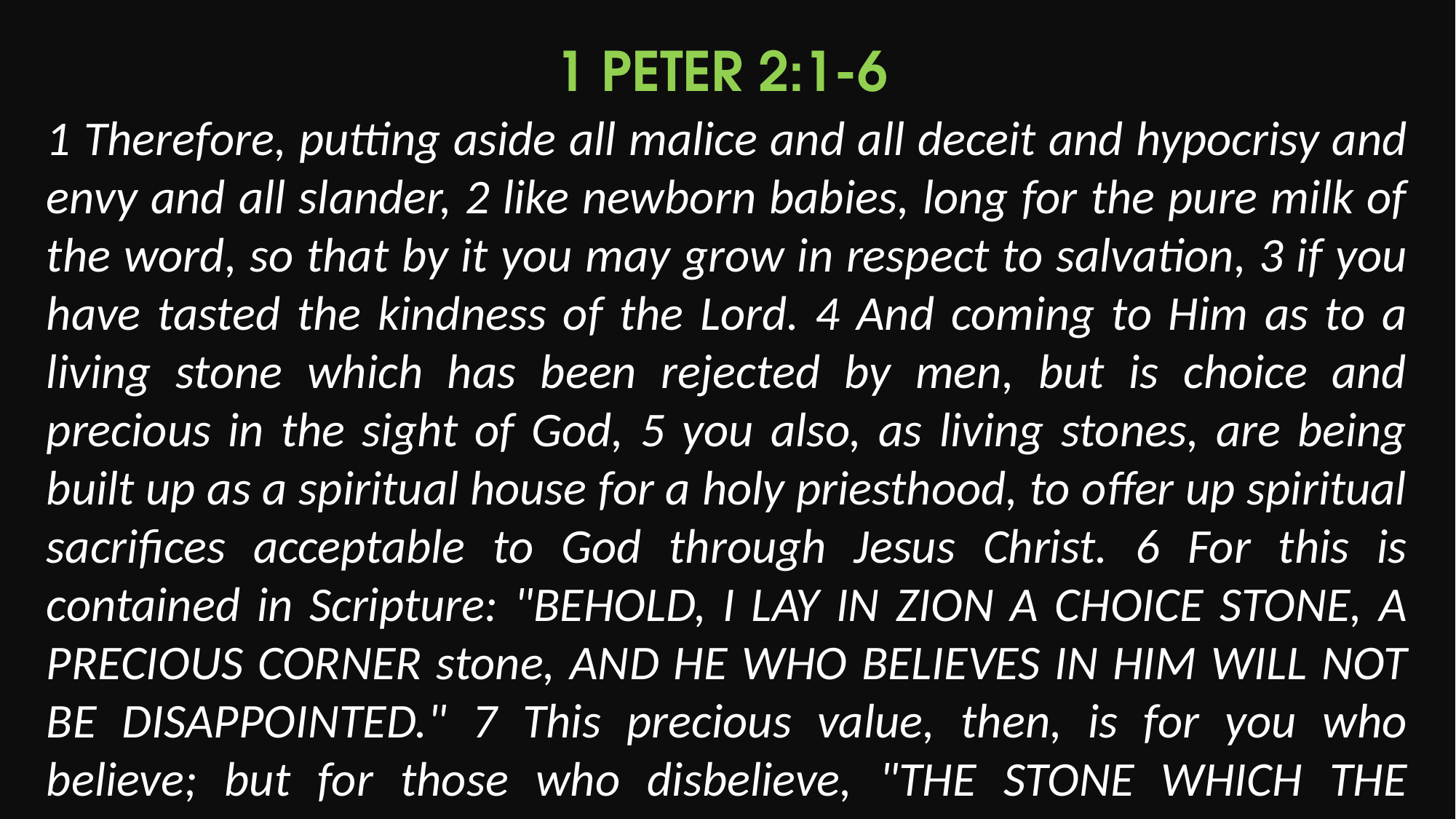

1 Peter 2:1-6
1 Therefore, putting aside all malice and all deceit and hypocrisy and envy and all slander, 2 like newborn babies, long for the pure milk of the word, so that by it you may grow in respect to salvation, 3 if you have tasted the kindness of the Lord. 4 And coming to Him as to a living stone which has been rejected by men, but is choice and precious in the sight of God, 5 you also, as living stones, are being built up as a spiritual house for a holy priesthood, to offer up spiritual sacrifices acceptable to God through Jesus Christ. 6 For this is contained in Scripture: "BEHOLD, I LAY IN ZION A CHOICE STONE, A PRECIOUS CORNER stone, AND HE WHO BELIEVES IN HIM WILL NOT BE DISAPPOINTED." 7 This precious value, then, is for you who believe; but for those who disbelieve, "THE STONE WHICH THE BUILDERS REJECTED, THIS BECAME THE VERY CORNER stone," 8 and, "A STONE OF STUMBLING AND A ROCK OF OFFENSE"; for they stumble because they are disobedient to the word, and to this doom they were also appointed. 9 But you are A CHOSEN RACE, A royal PRIESTHOOD, A HOLY NATION, A PEOPLE FOR God's OWN POSSESSION, so that you may proclaim the excellencies of Him who has called you out of darkness into His marvelous light; 10 for you once were NOT A PEOPLE, but now you are THE PEOPLE OF GOD; you had NOT RECEIVED MERCY, but now you have RECEIVED MERCY.